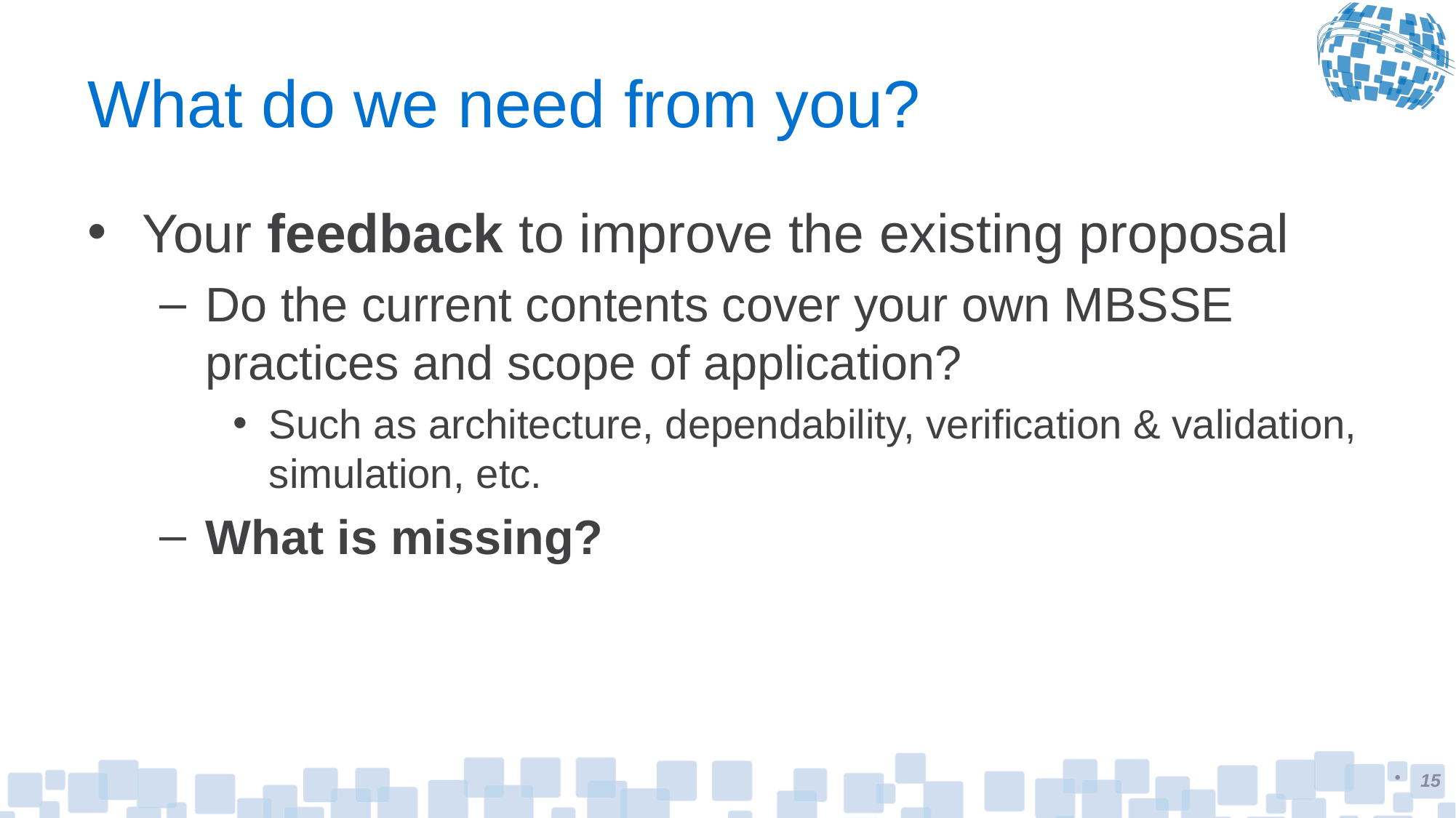

# What do we need from you?
Your feedback to improve the existing proposal
Do the current contents cover your own MBSSE practices and scope of application?
Such as architecture, dependability, verification & validation, simulation, etc.
What is missing?
15